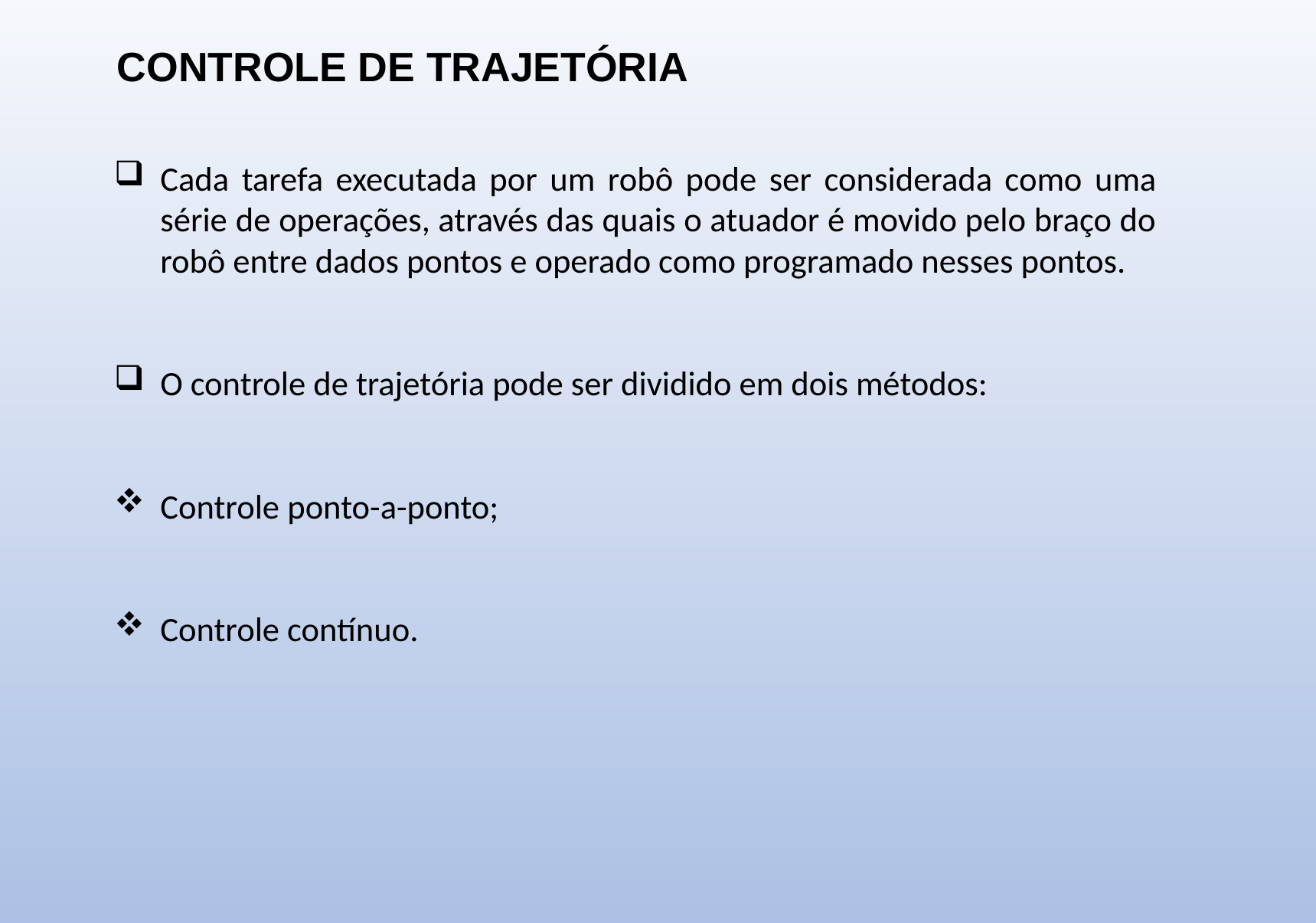

CONTROLE DE TRAJETÓRIA
Cada tarefa executada por um robô pode ser considerada como uma série de operações, através das quais o atuador é movido pelo braço do robô entre dados pontos e operado como programado nesses pontos.

O controle de trajetória pode ser dividido em dois métodos:

Controle ponto-a-ponto;

Controle contínuo.